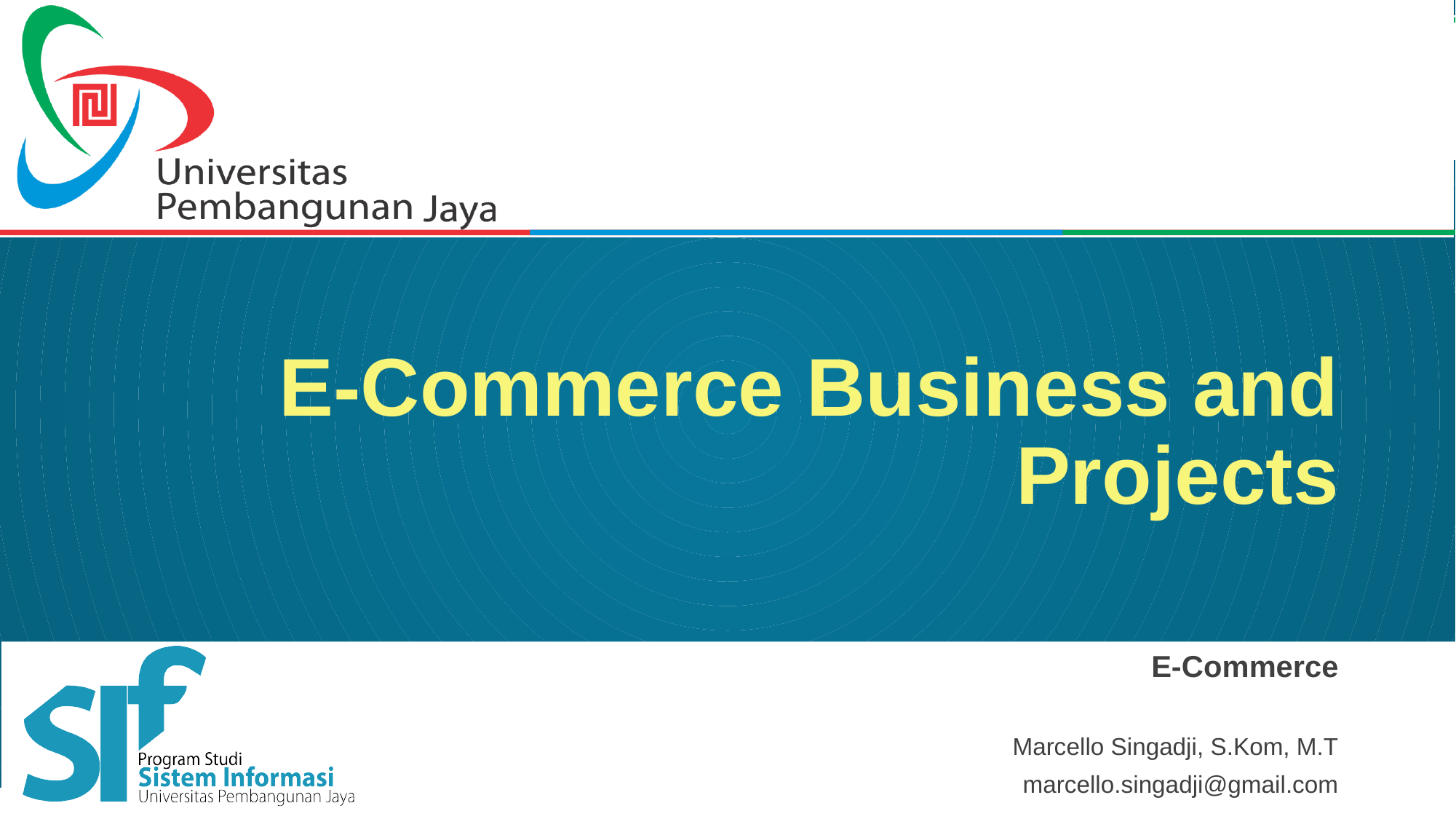

# E-Commerce Business and Projects
E-Commerce

Marcello Singadji, S.Kom, M.T
marcello.singadji@gmail.com